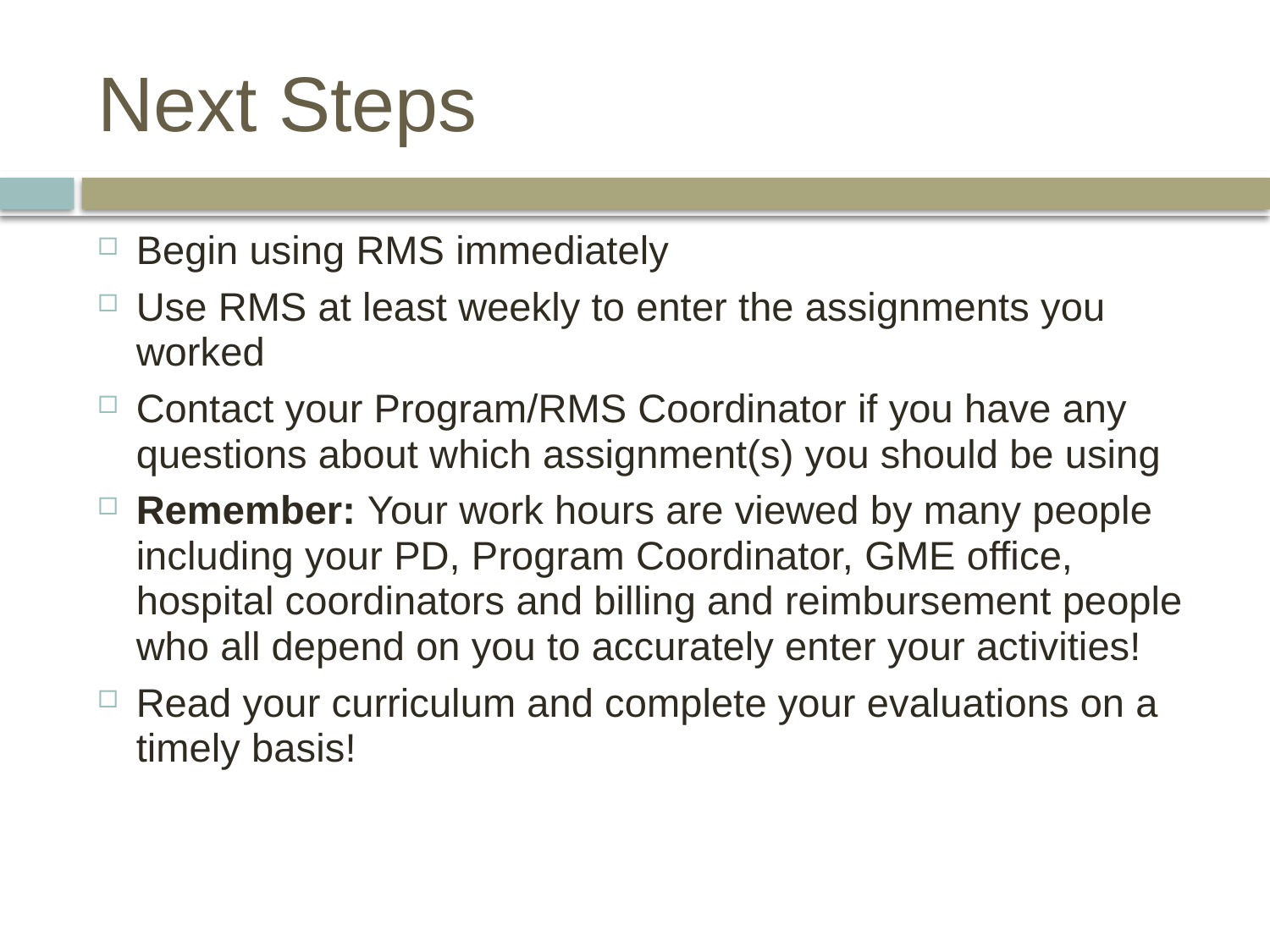

# Next Steps
Begin using RMS immediately
Use RMS at least weekly to enter the assignments you worked
Contact your Program/RMS Coordinator if you have any questions about which assignment(s) you should be using
Remember: Your work hours are viewed by many people including your PD, Program Coordinator, GME office, hospital coordinators and billing and reimbursement people who all depend on you to accurately enter your activities!
Read your curriculum and complete your evaluations on a timely basis!